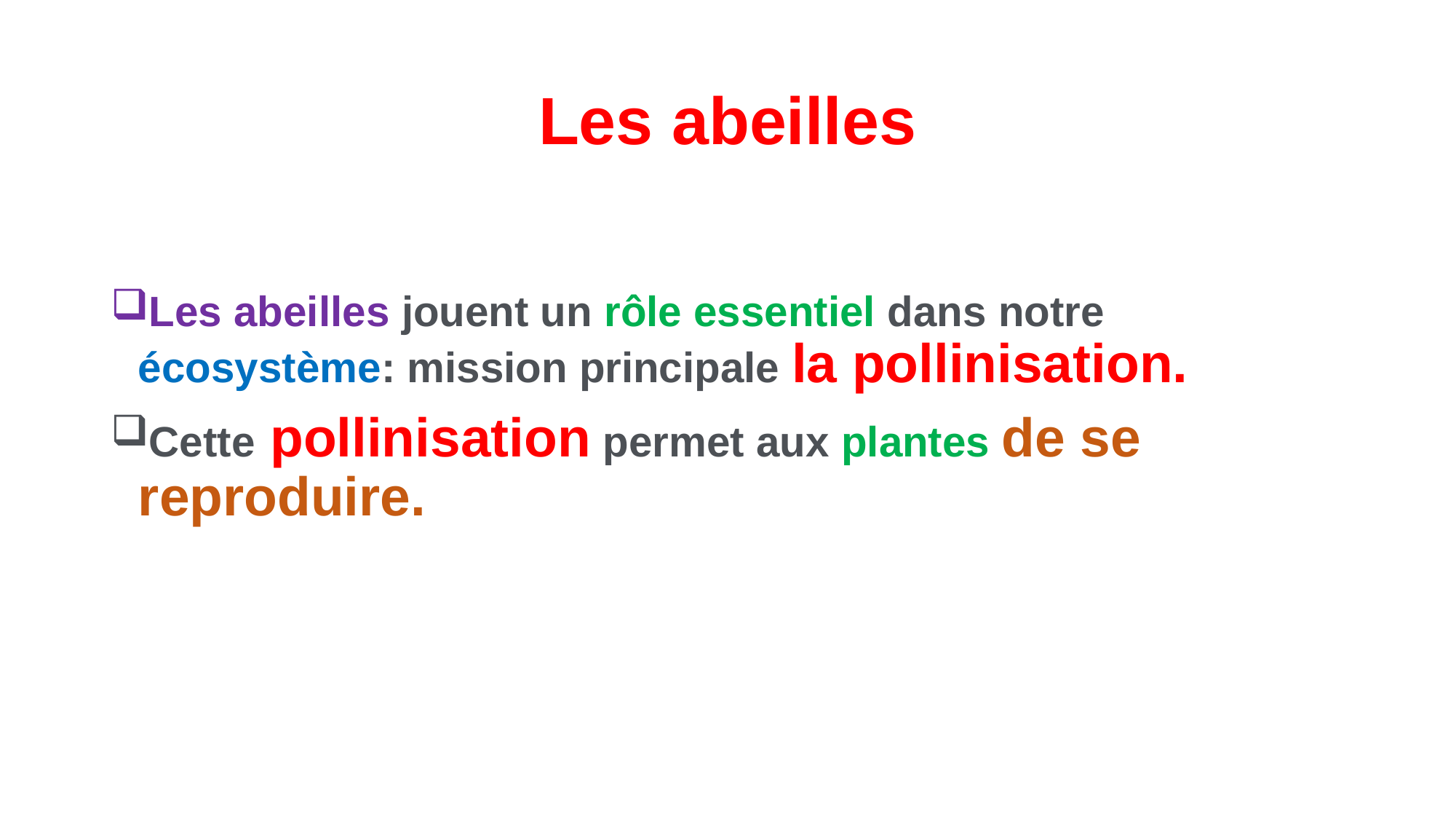

# Les abeilles

Les abeilles jouent un rôle essentiel dans notre écosystème: mission principale la pollinisation.
Cette pollinisation permet aux plantes de se reproduire.